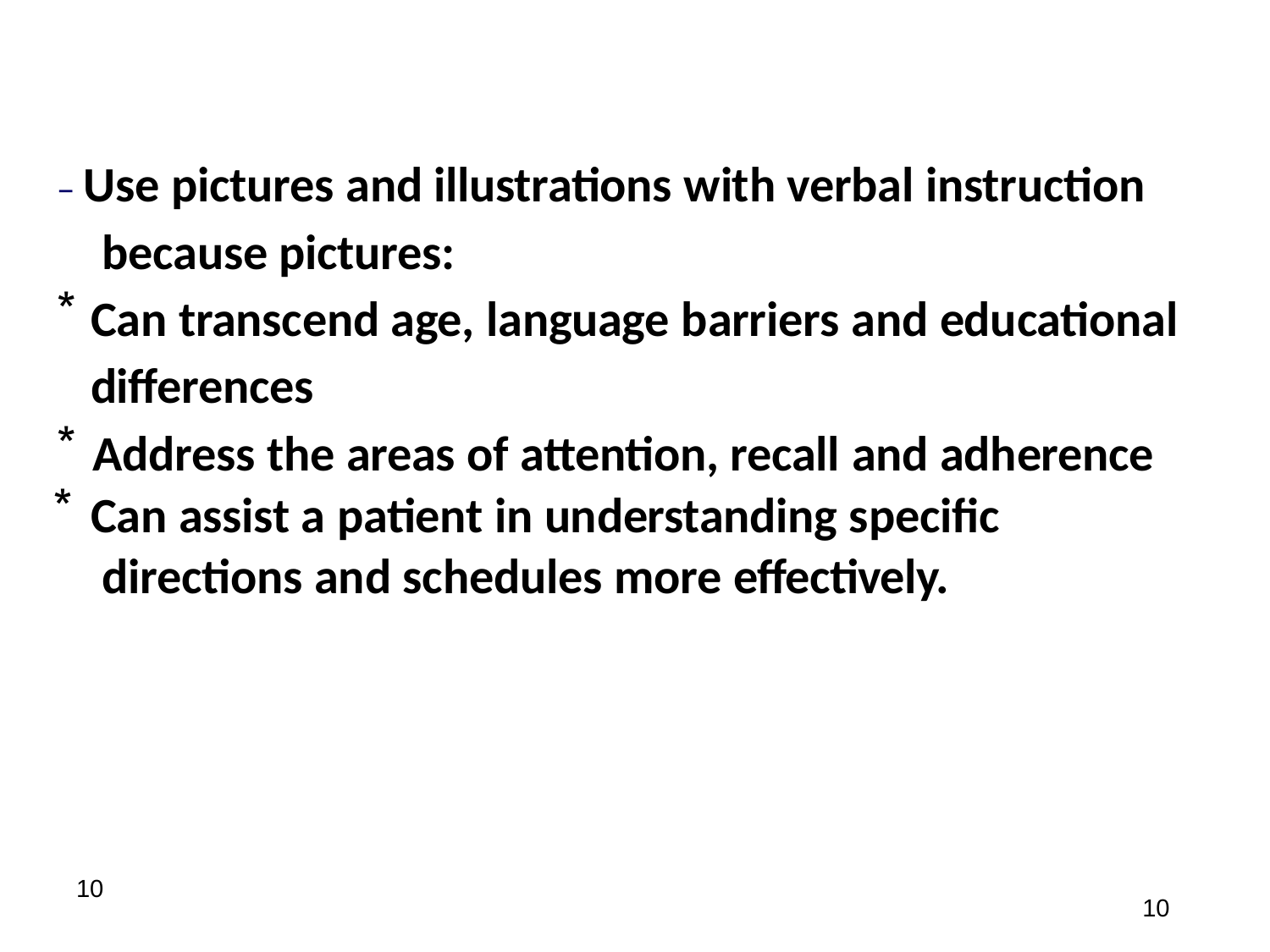

– Use pictures and illustrations with verbal instruction  because pictures:
Can transcend age, language barriers and educational  differences
Address the areas of attention, recall and adherence
Can assist a patient in understanding specific  directions and schedules more effectively.
10
10